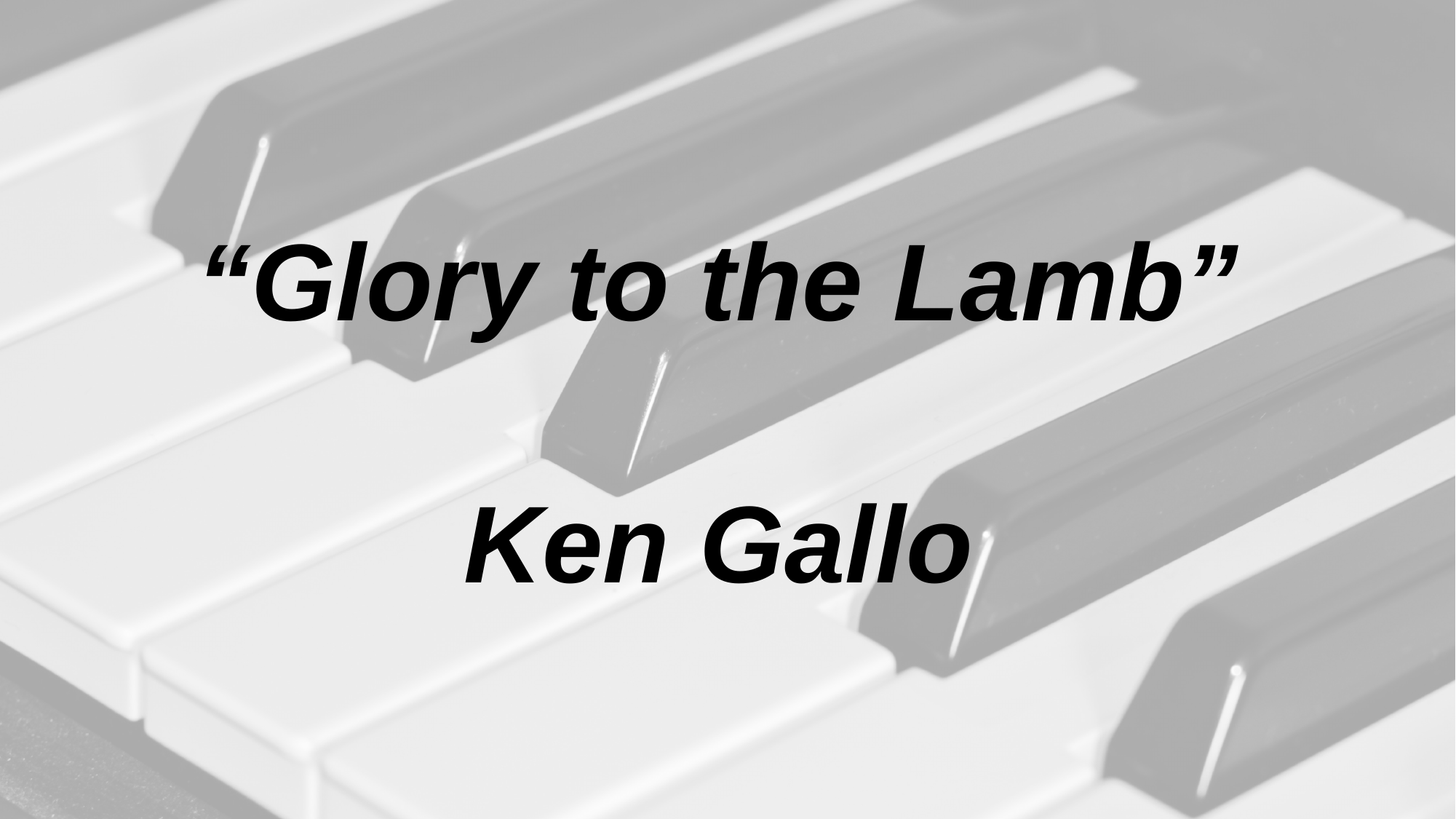

# “Glory to the Lamb” Ken Gallo